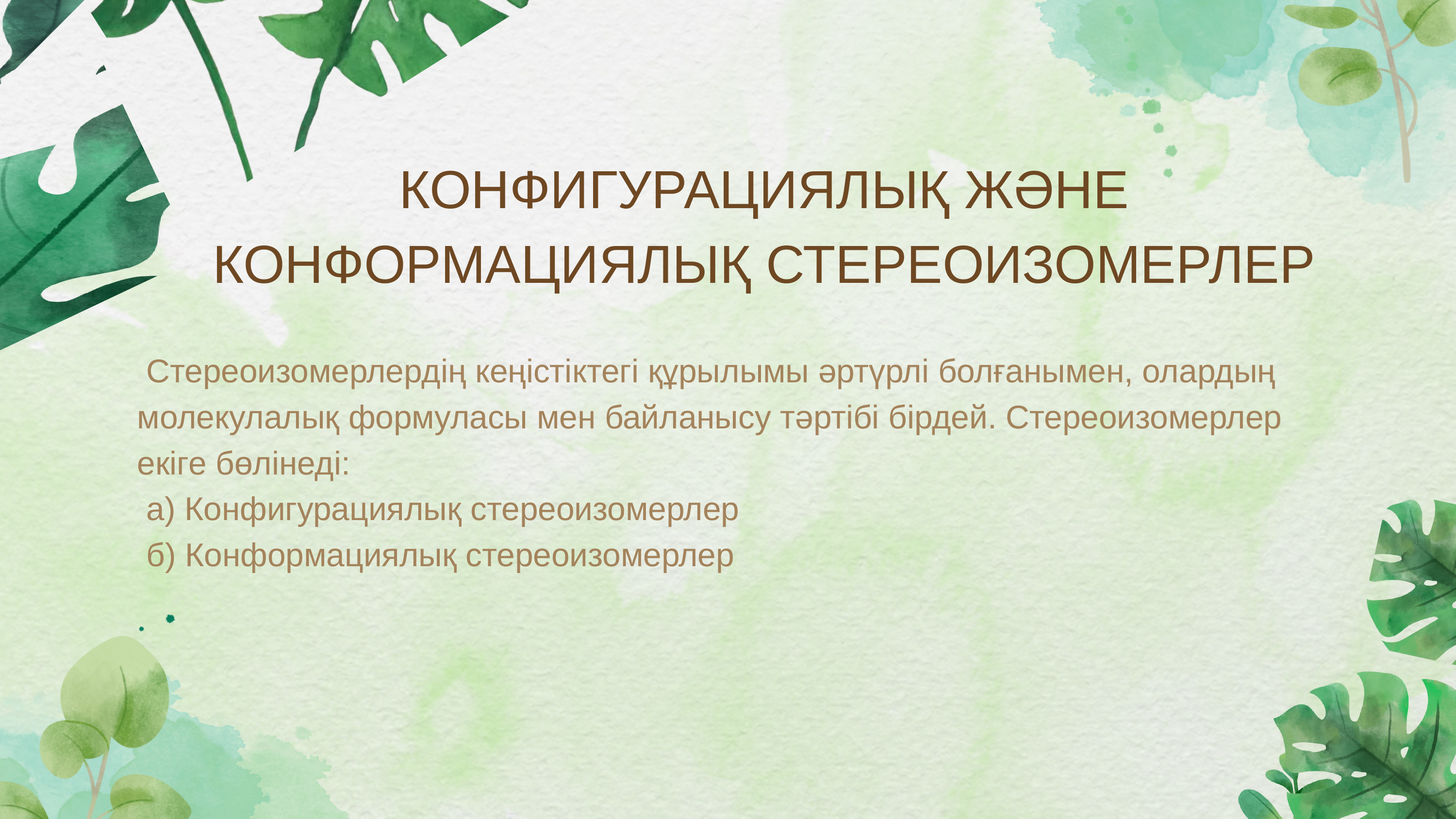

КОНФИГУРАЦИЯЛЫҚ ЖӘНЕ КОНФОРМАЦИЯЛЫҚ СТЕРЕОИЗОМЕРЛЕР
 Стереоизомерлердің кеңістіктегі құрылымы әртүрлі болғанымен, олардың молекулалық формуласы мен байланысу тәртібі бірдей. Стереоизомерлер екіге бөлінеді:
 а) Конфигурациялық стереоизомерлер
 б) Конформациялық стереоизомерлер